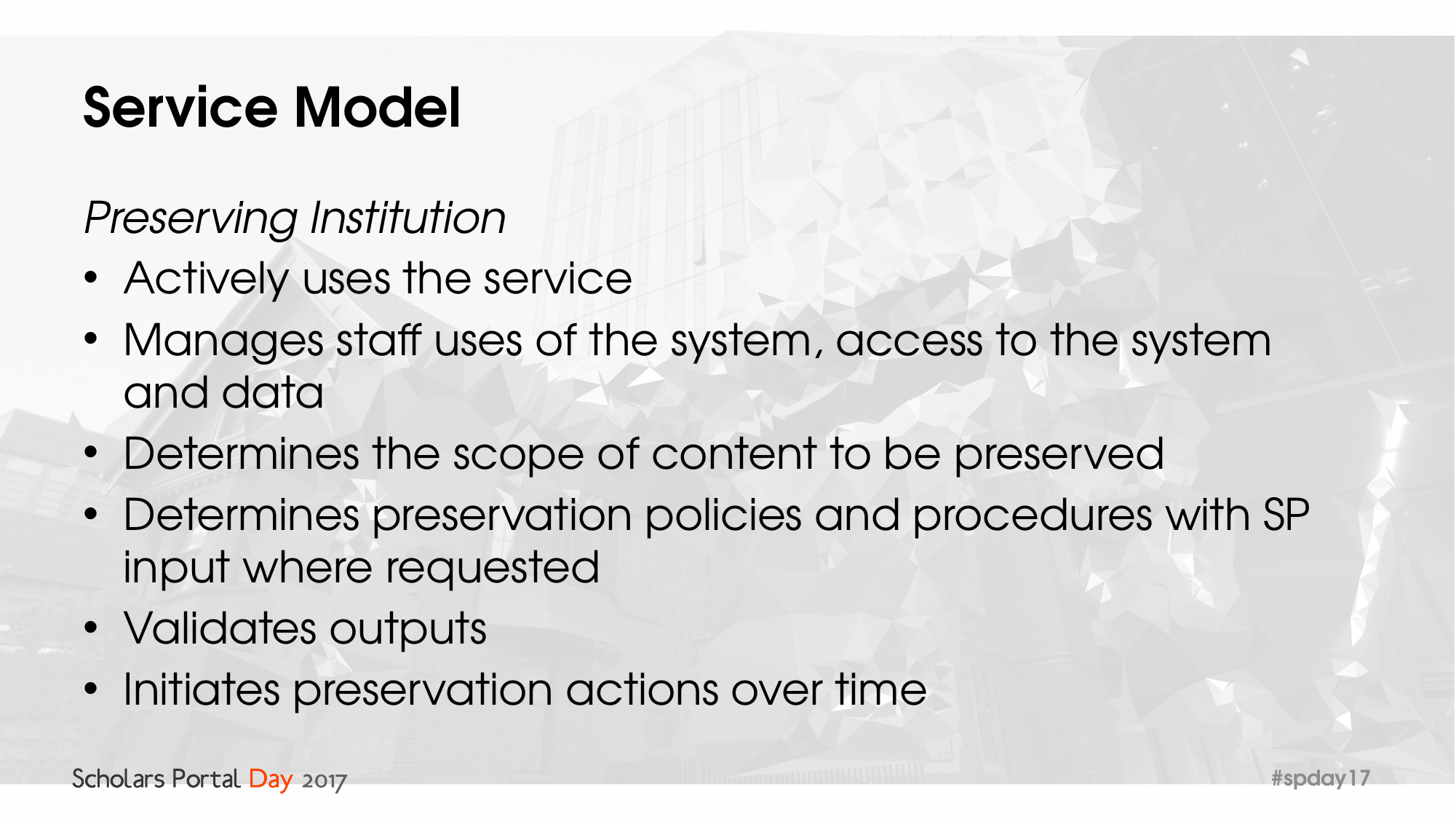

# Service Model
Preserving Institution
Actively uses the service
Manages staff uses of the system, access to the system and data
Determines the scope of content to be preserved
Determines preservation policies and procedures with SP input where requested
Validates outputs
Initiates preservation actions over time
#spday17